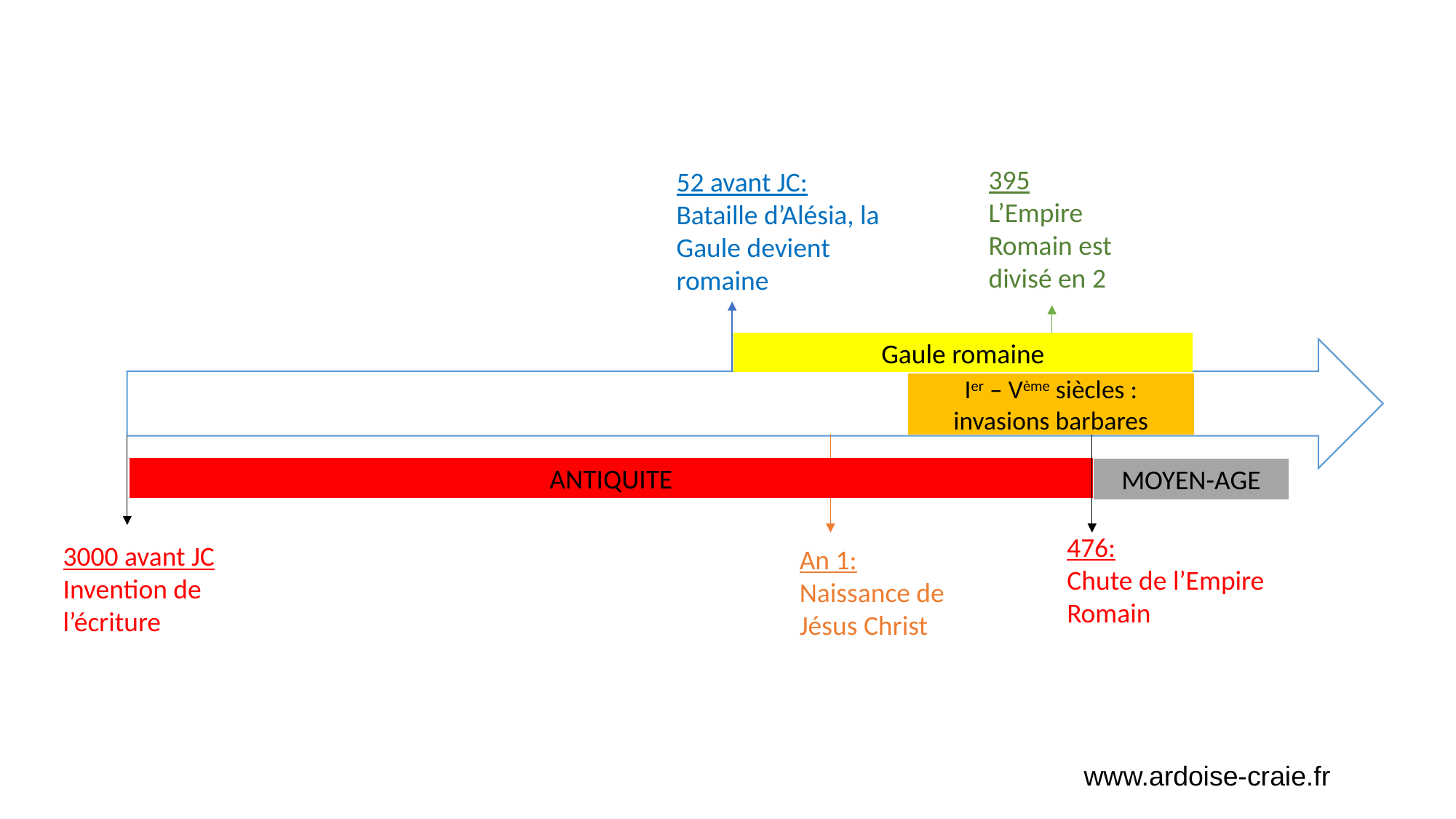

395
L’Empire Romain est divisé en 2
52 avant JC:
Bataille d’Alésia, la Gaule devient romaine
Gaule romaine

Ier – Vème siècles : invasions barbares
ANTIQUITE
MOYEN-AGE
476:
Chute de l’Empire Romain
3000 avant JC
Invention de l’écriture
An 1: Naissance de Jésus Christ
www.ardoise-craie.fr